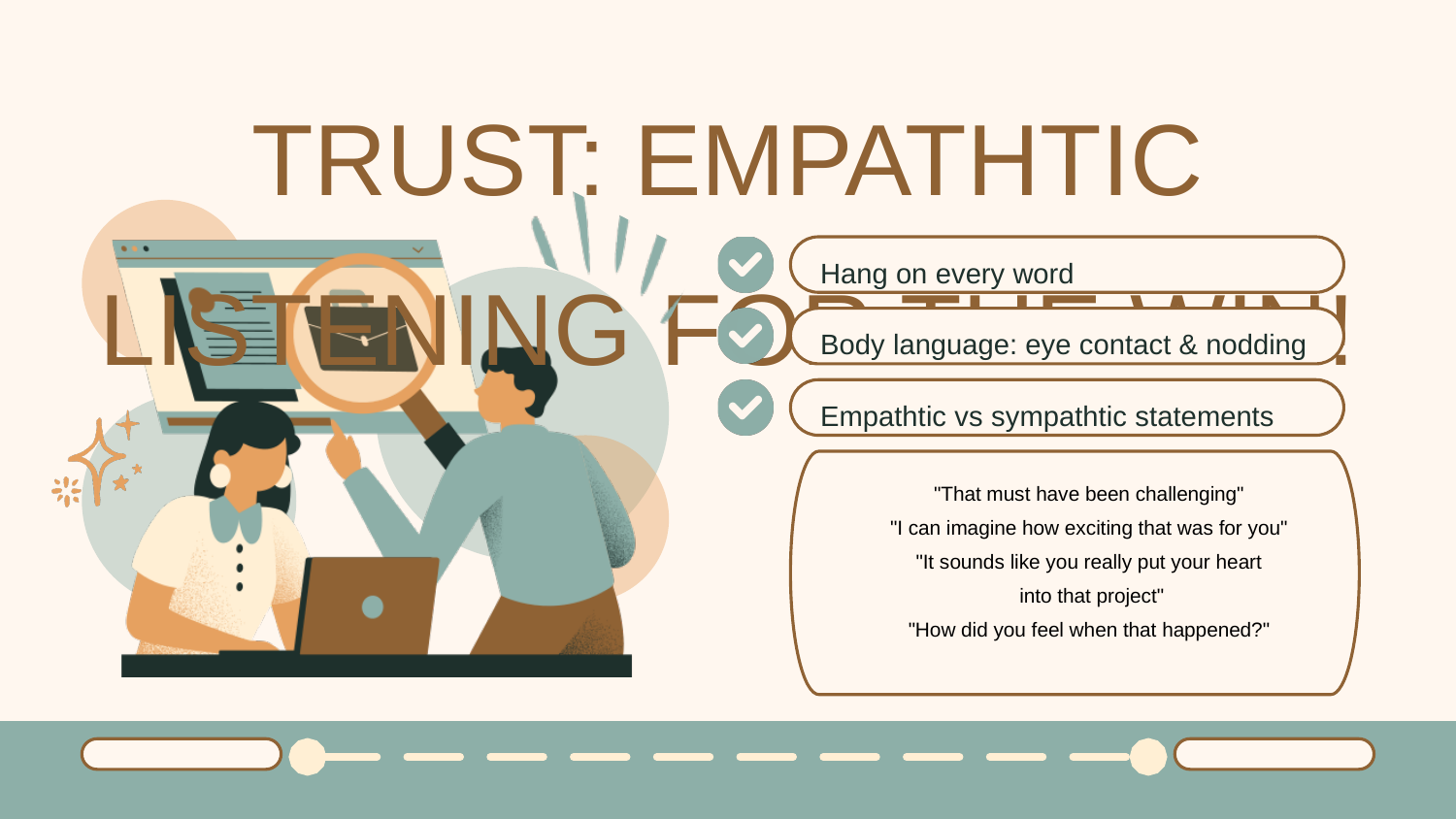

TRUST: EMPATHTIC LISTENING FOR THE WIN!

Hang on every word

Body language: eye contact & nodding

Empathtic vs sympathtic statements

"That must have been challenging"
"I can imagine how exciting that was for you"
"It sounds like you really put your heart
 into that project"
"How did you feel when that happened?"